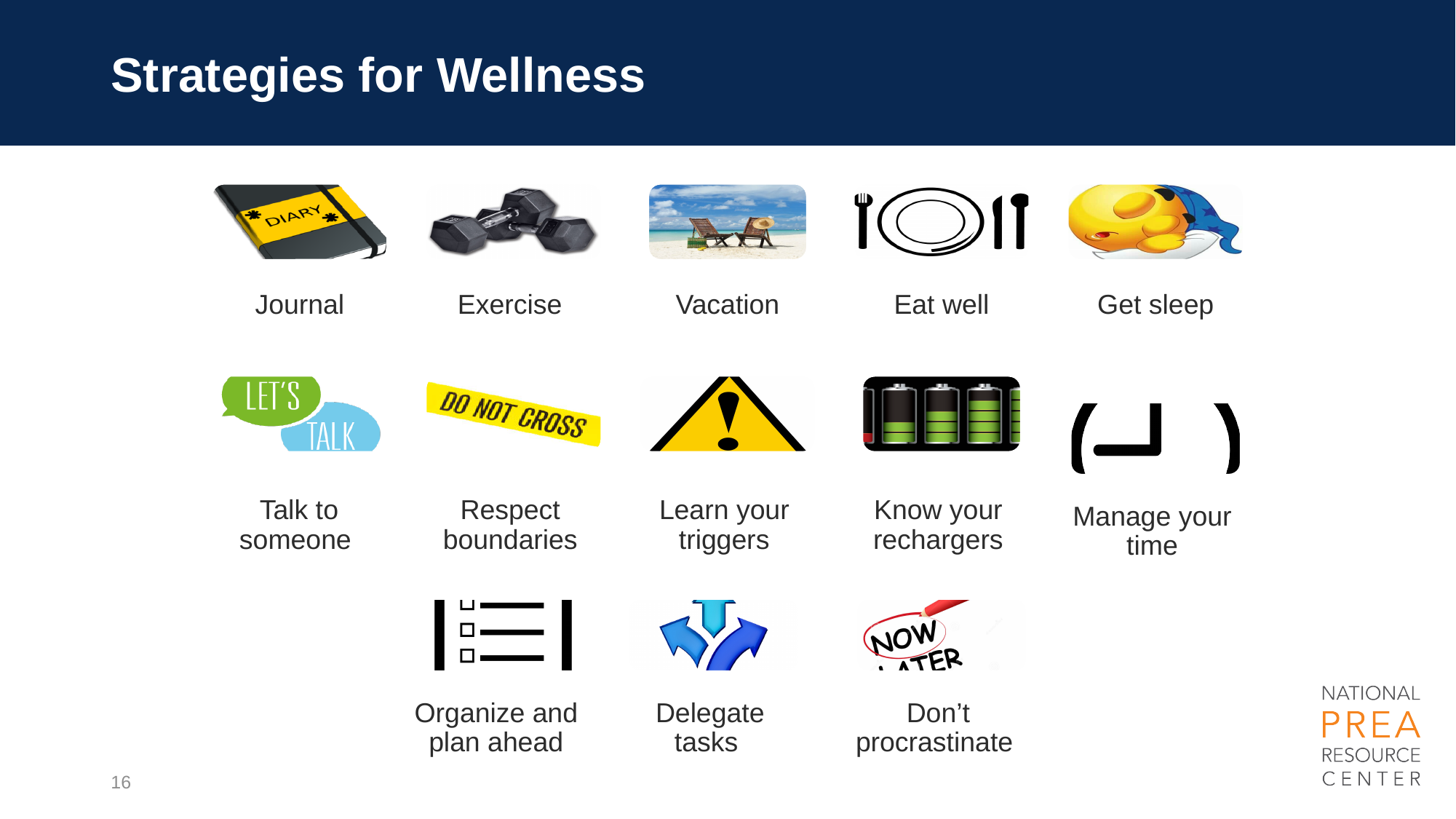

# Strategies for Wellness
Journal
Exercise
Vacation
Eat well
Get sleep
Talk to someone
Respect boundaries
Learn your triggers
Know your rechargers
Manage your time
Organize and plan ahead
Delegate tasks
Don’t procrastinate
16